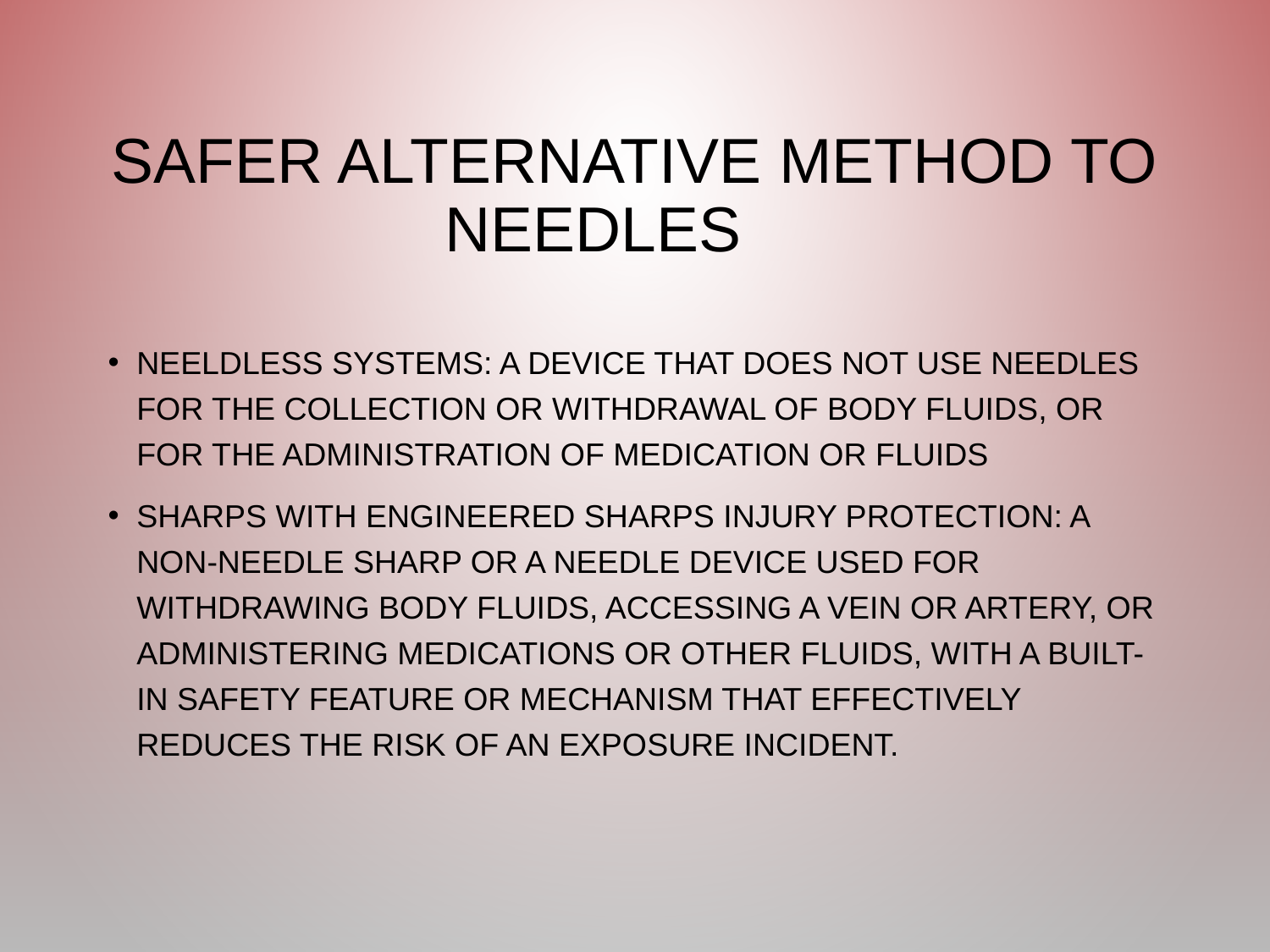

# Safer alternative method to needles
Neeldless systems: a device that does not use needles for the collection or withdrawal of body fluids, or for the administration of medication or fluids
Sharps with engineered sharps injury protection: a non-needle sharp or a needle device used for withdrawing body fluids, accessing a vein or artery, or administering medications or other fluids, with a built-in safety feature or mechanism that effectively reduces the risk of an exposure incident.